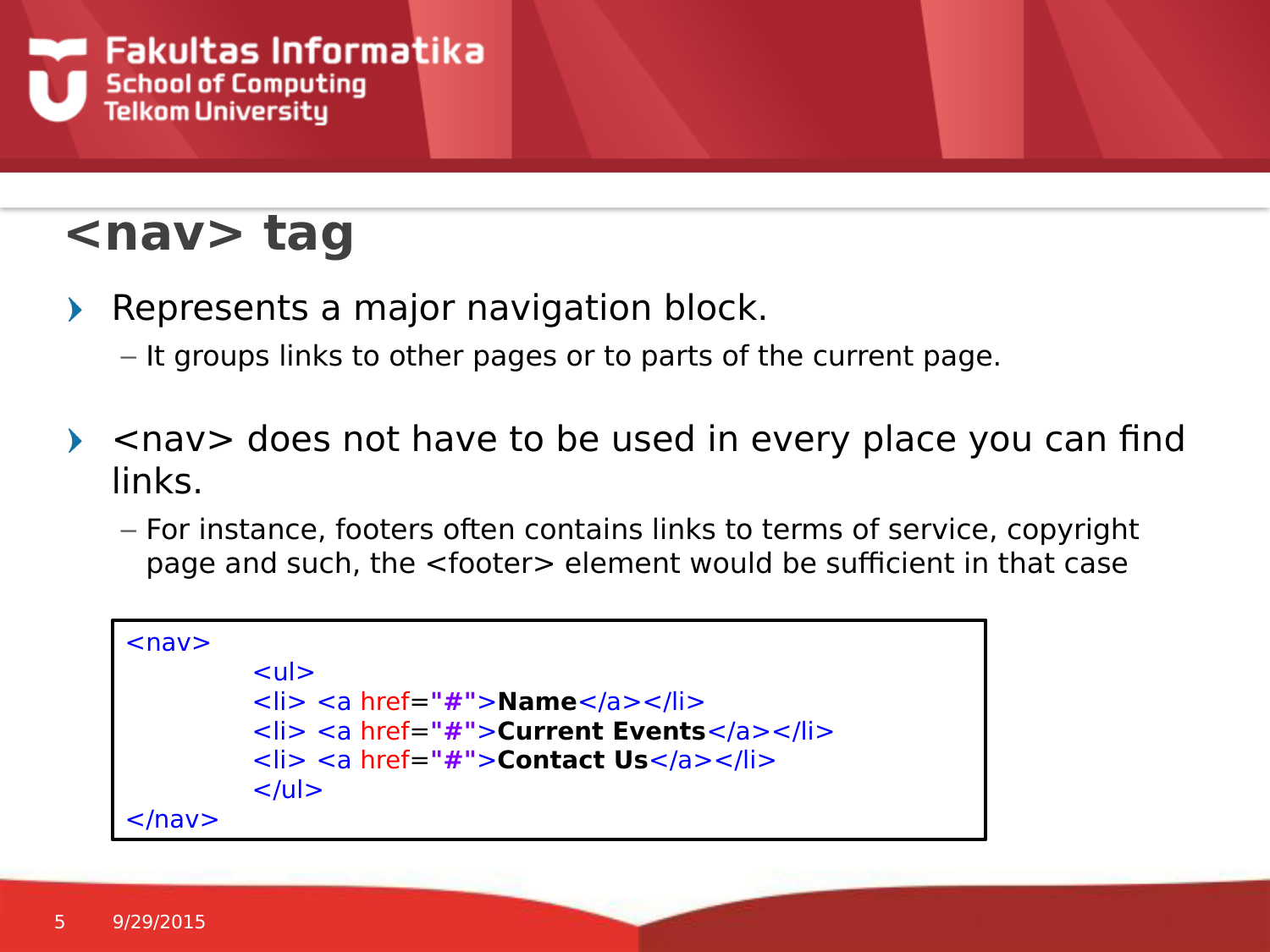

# <nav> tag
Represents a major navigation block.
It groups links to other pages or to parts of the current page.
<nav> does not have to be used in every place you can find links.
For instance, footers often contains links to terms of service, copyright page and such, the <footer> element would be sufficient in that case
<nav>
	<ul>
	<li> <a href="#">Name</a></li>
	<li> <a href="#">Current Events</a></li>
	<li> <a href="#">Contact Us</a></li>
	</ul>
</nav>

5
9/29/2015